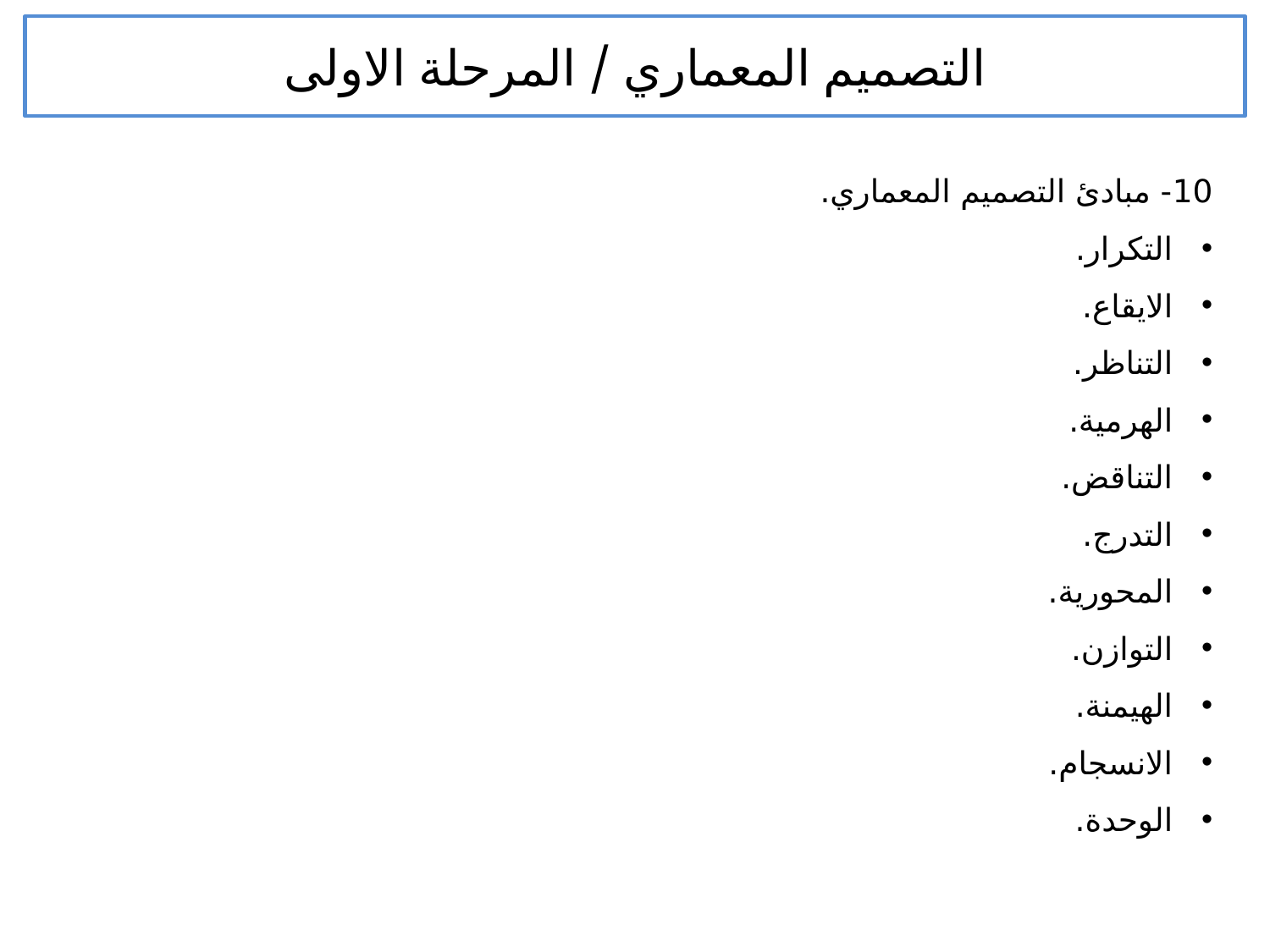

التصميم المعماري / المرحلة الاولى
10- مبادئ التصميم المعماري.
التكرار.
الايقاع.
التناظر.
الهرمية.
التناقض.
التدرج.
المحورية.
التوازن.
الهيمنة.
الانسجام.
الوحدة.